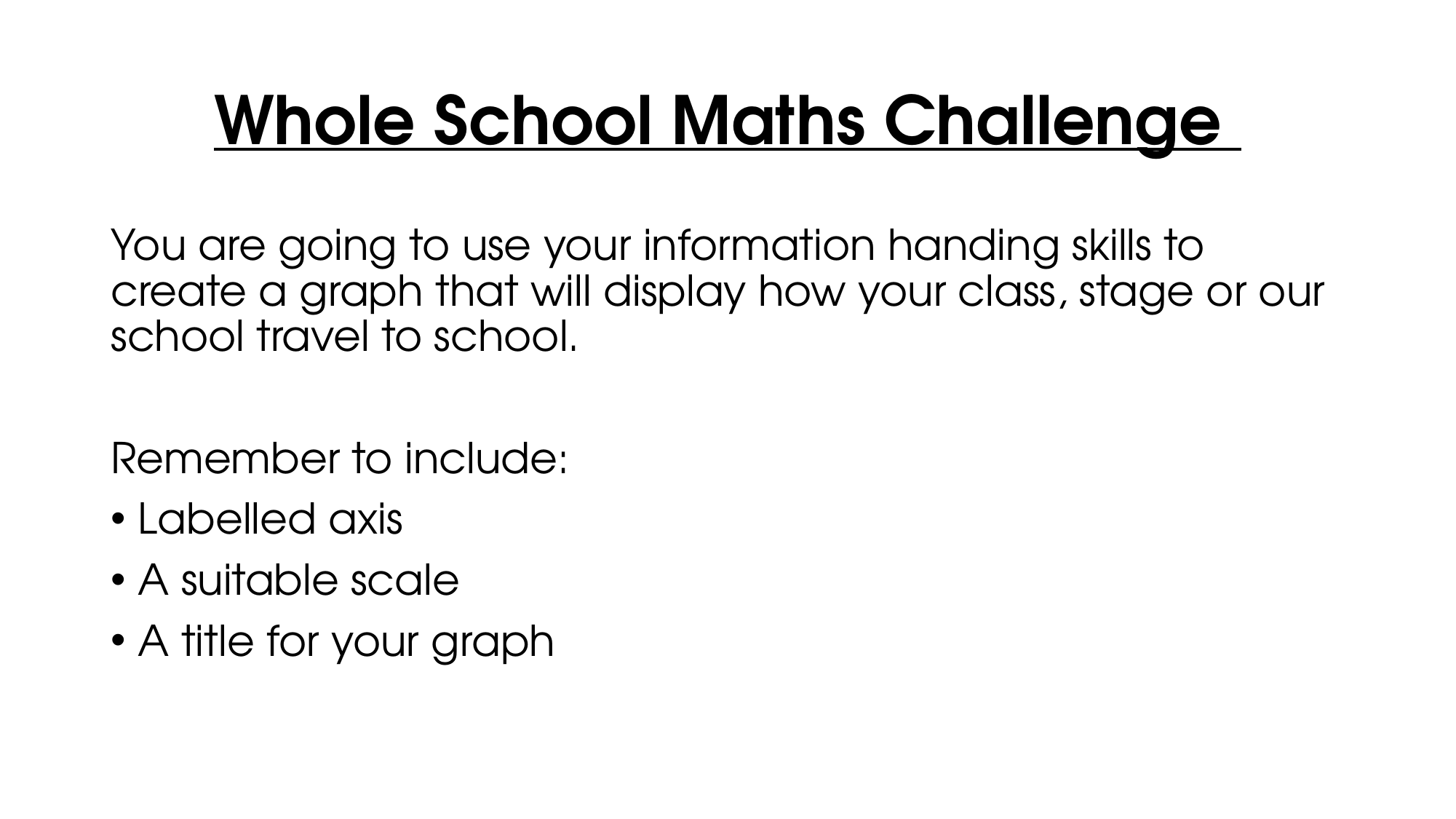

# Whole School Maths Challenge
You are going to use your information handing skills to create a graph that will display how your class, stage or our school travel to school.

Remember to include:
Labelled axis
A suitable scale
A title for your graph